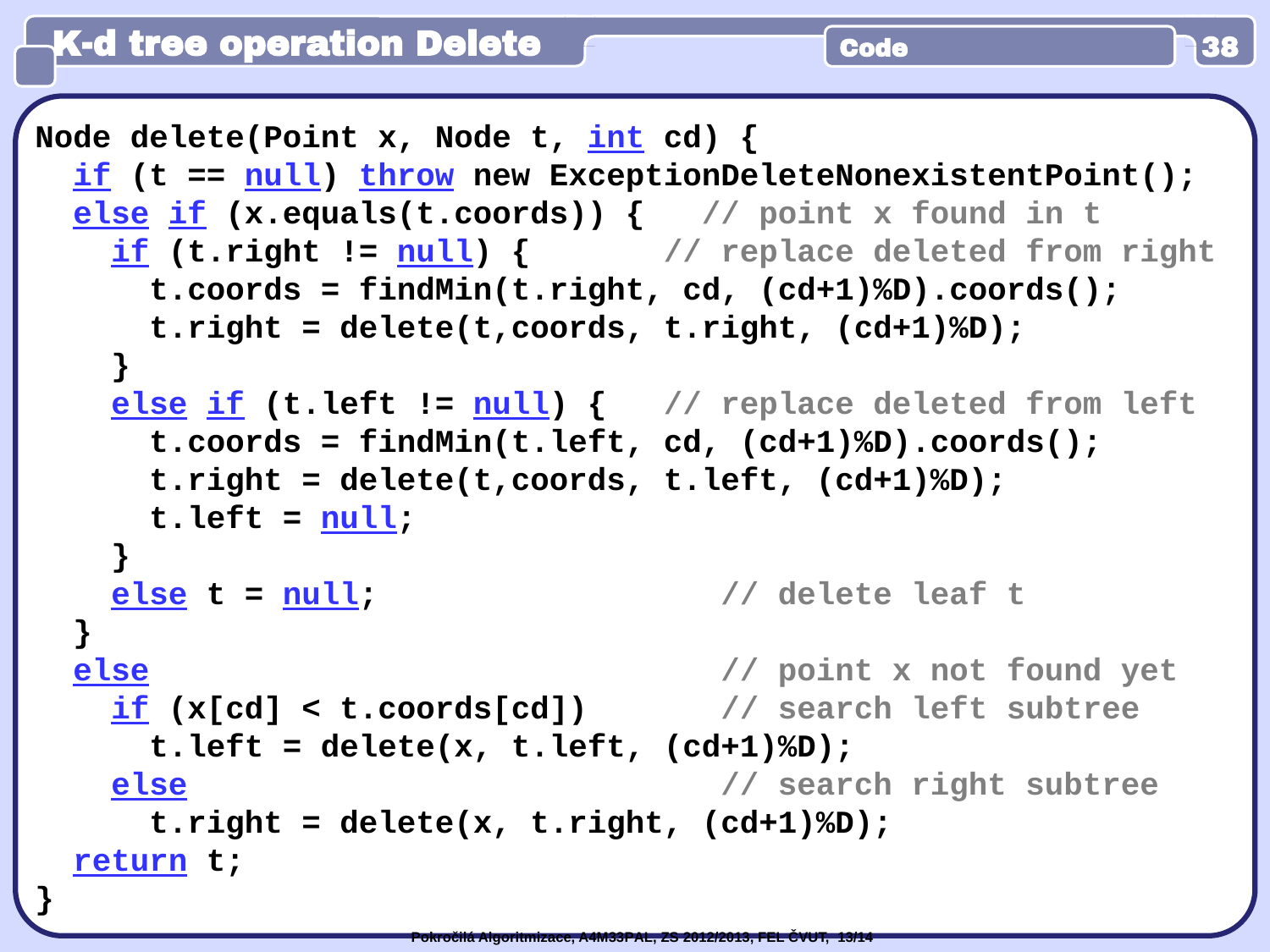

K-d tree operation Delete

Code
38

Node delete(Point x, Node t, int cd) {
  if (t == null) throw new ExceptionDeleteNonexistentPoint();
  else if (x.equals(t.coords)) {   // point x found in t
    if (t.right != null) {       // replace deleted from right
      t.coords = findMin(t.right, cd, (cd+1)%D).coords();
      t.right = delete(t,coords, t.right, (cd+1)%D);
    }
    else if (t.left != null) {   // replace deleted from left
      t.coords = findMin(t.left, cd, (cd+1)%D).coords();
      t.right = delete(t,coords, t.left, (cd+1)%D);
      t.left = null;
    }
    else t = null;                  // delete leaf t
  }
  else                              // point x not found yet
    if (x[cd] < t.coords[cd])       // search left subtree
      t.left = delete(x, t.left, (cd+1)%D);
    else                            // search right subtree
      t.right = delete(x, t.right, (cd+1)%D);
  return t;
}
Pokročilá Algoritmizace, A4M33PAL, ZS 2012/2013, FEL ČVUT,  13/14